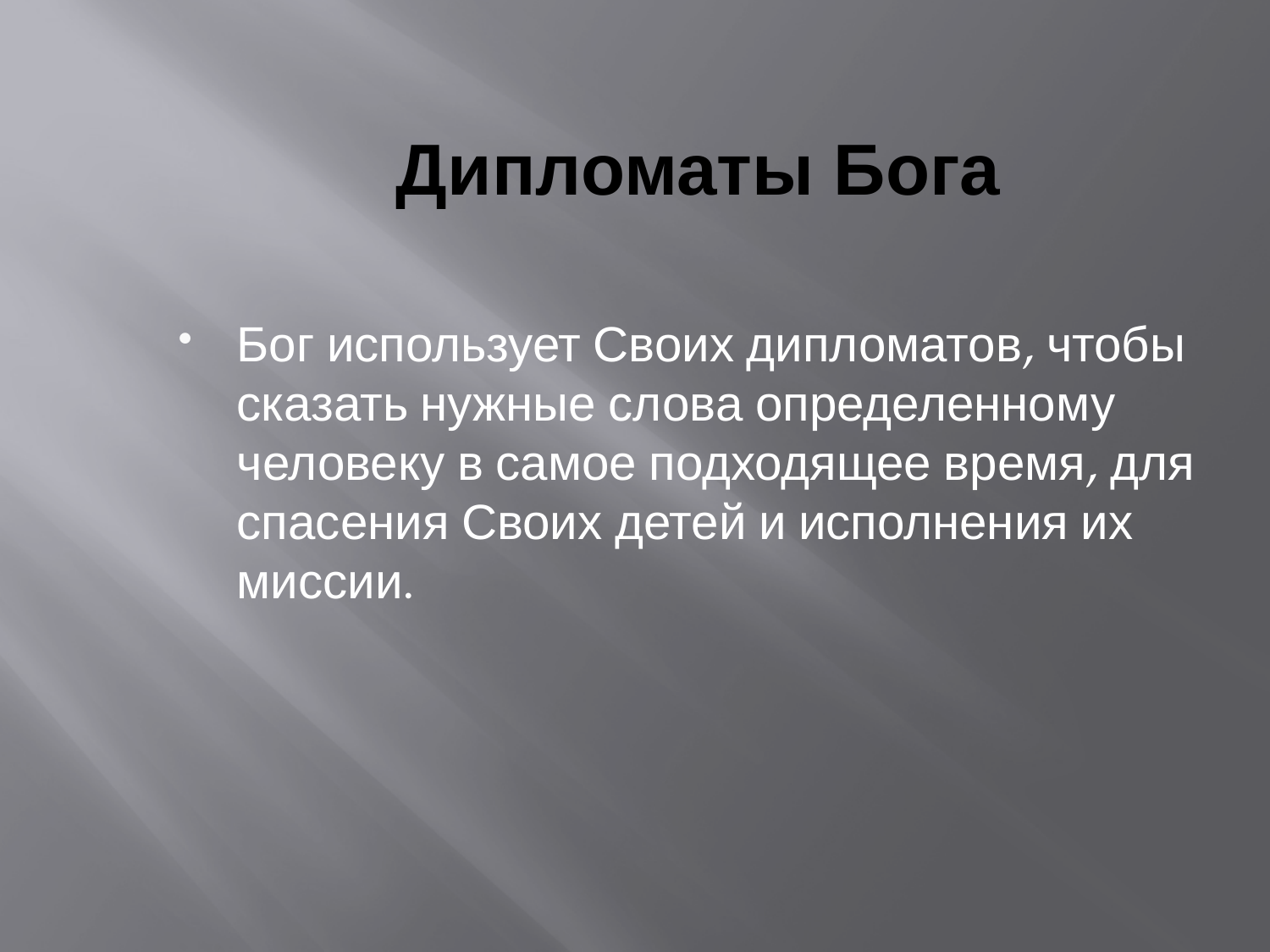

# Дипломаты Бога
Бог использует Своих дипломатов, чтобы сказать нужные слова определенному человеку в самое подходящее время, для спасения Своих детей и исполнения их миссии.